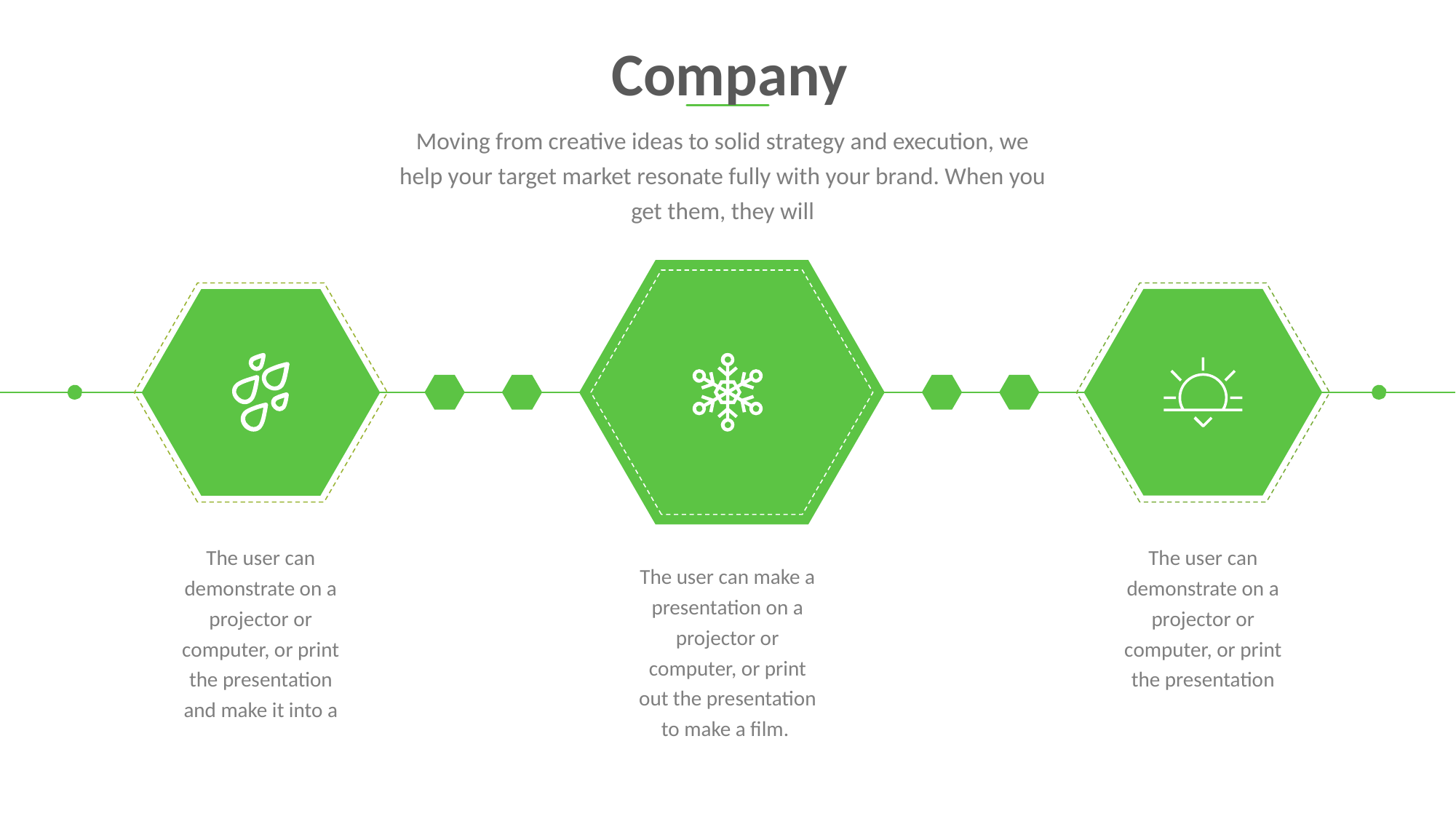

Company
Moving from creative ideas to solid strategy and execution, we help your target market resonate fully with your brand. When you get them, they will

The user can demonstrate on a projector or computer, or print the presentation and make it into a
The user can demonstrate on a projector or computer, or print the presentation
The user can make a presentation on a projector or computer, or print out the presentation to make a film.